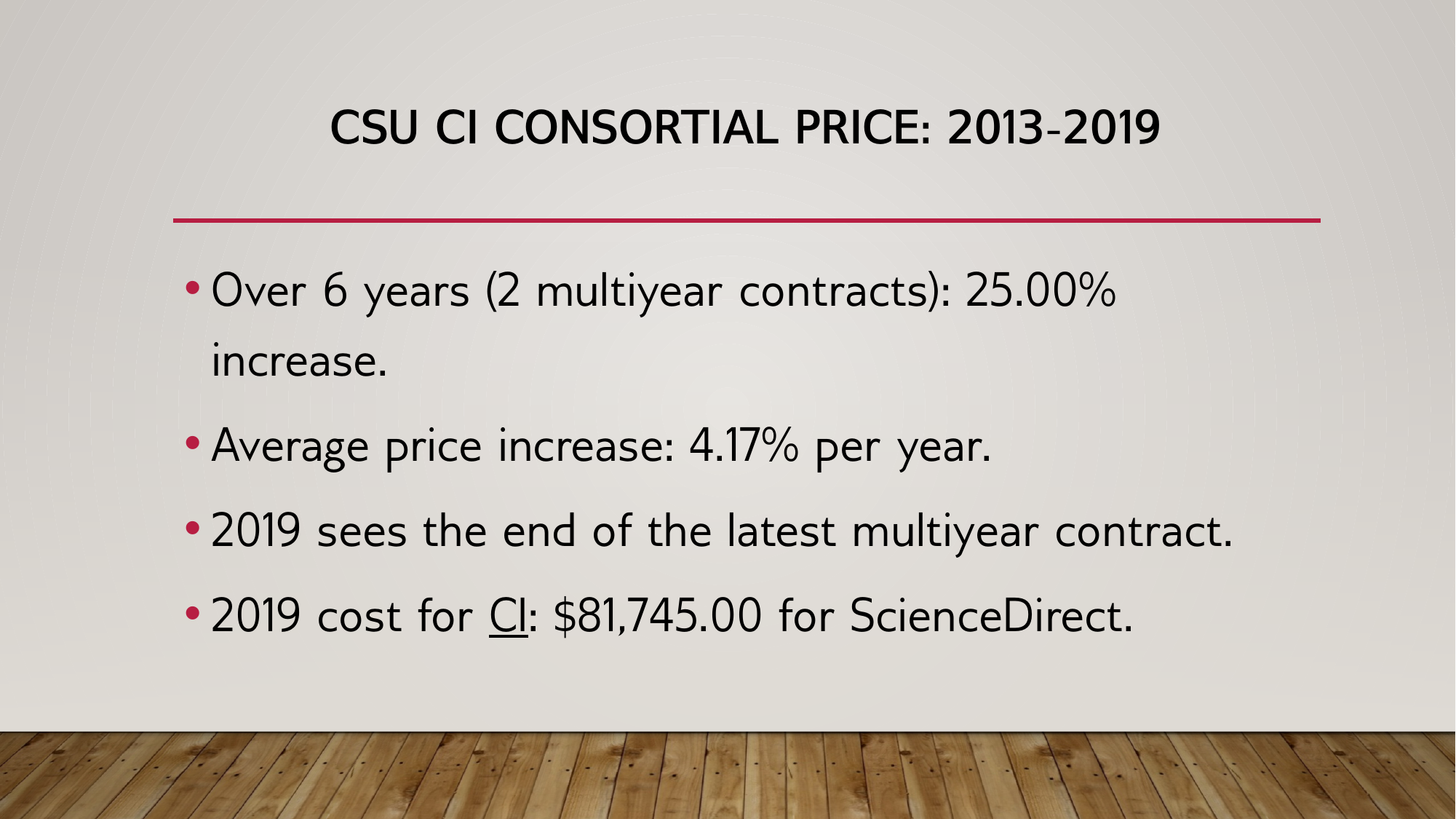

# CSU CI Consortial Price: 2013-2019
Over 6 years (2 multiyear contracts): 25.00% increase.
Average price increase: 4.17% per year.
2019 sees the end of the latest multiyear contract.
2019 cost for CI: $81,745.00 for ScienceDirect.